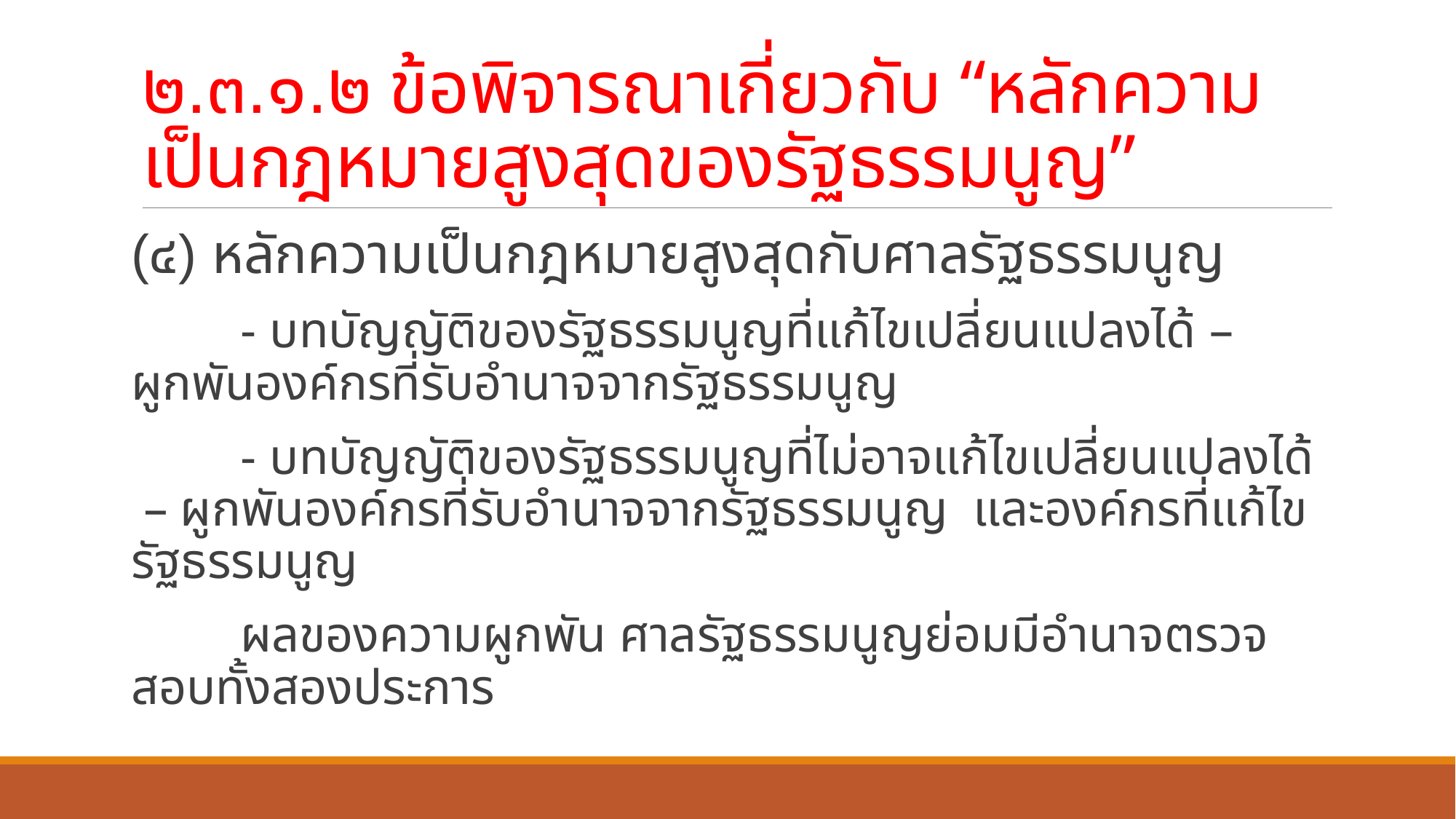

# ๒.๓.๑.๒ ข้อพิจารณาเกี่ยวกับ “หลักความเป็นกฎหมายสูงสุดของรัฐธรรมนูญ”
(๔) หลักความเป็นกฎหมายสูงสุดกับศาลรัฐธรรมนูญ
	- บทบัญญัติของรัฐธรรมนูญที่แก้ไขเปลี่ยนแปลงได้ – ผูกพันองค์กรที่รับอำนาจจากรัฐธรรมนูญ
	- บทบัญญัติของรัฐธรรมนูญที่ไม่อาจแก้ไขเปลี่ยนแปลงได้ – ผูกพันองค์กรที่รับอำนาจจากรัฐธรรมนูญ  และองค์กรที่แก้ไขรัฐธรรมนูญ
	ผลของความผูกพัน ศาลรัฐธรรมนูญย่อมมีอำนาจตรวจสอบทั้งสองประการ